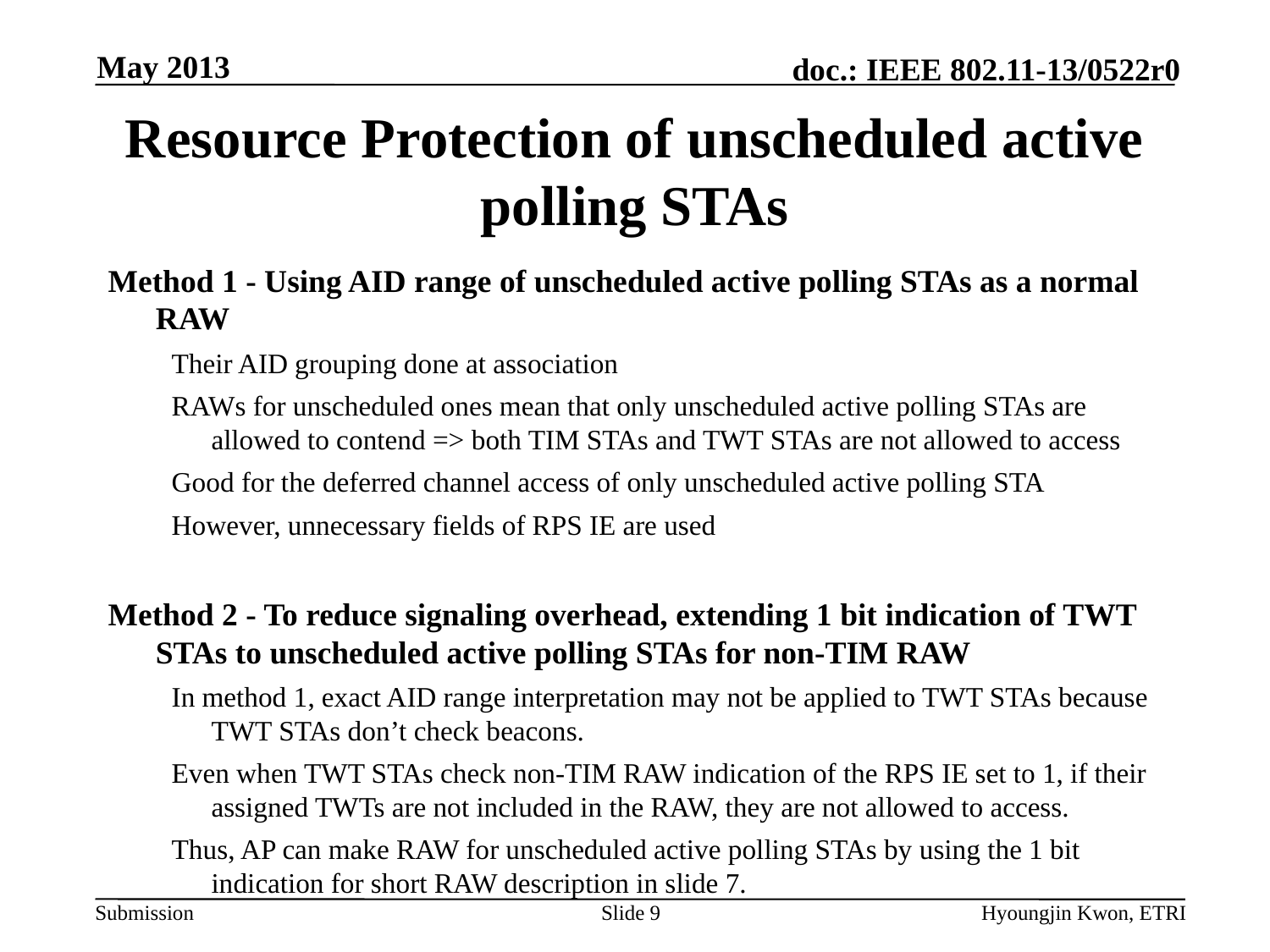

May 2013
# Resource Protection of unscheduled active polling STAs
Method 1 - Using AID range of unscheduled active polling STAs as a normal RAW
Their AID grouping done at association
RAWs for unscheduled ones mean that only unscheduled active polling STAs are allowed to contend => both TIM STAs and TWT STAs are not allowed to access
Good for the deferred channel access of only unscheduled active polling STA
However, unnecessary fields of RPS IE are used

Method 2 - To reduce signaling overhead, extending 1 bit indication of TWT STAs to unscheduled active polling STAs for non-TIM RAW
In method 1, exact AID range interpretation may not be applied to TWT STAs because TWT STAs don’t check beacons.
Even when TWT STAs check non-TIM RAW indication of the RPS IE set to 1, if their assigned TWTs are not included in the RAW, they are not allowed to access.
Thus, AP can make RAW for unscheduled active polling STAs by using the 1 bit indication for short RAW description in slide 7.
Slide 9
Hyoungjin Kwon, ETRI